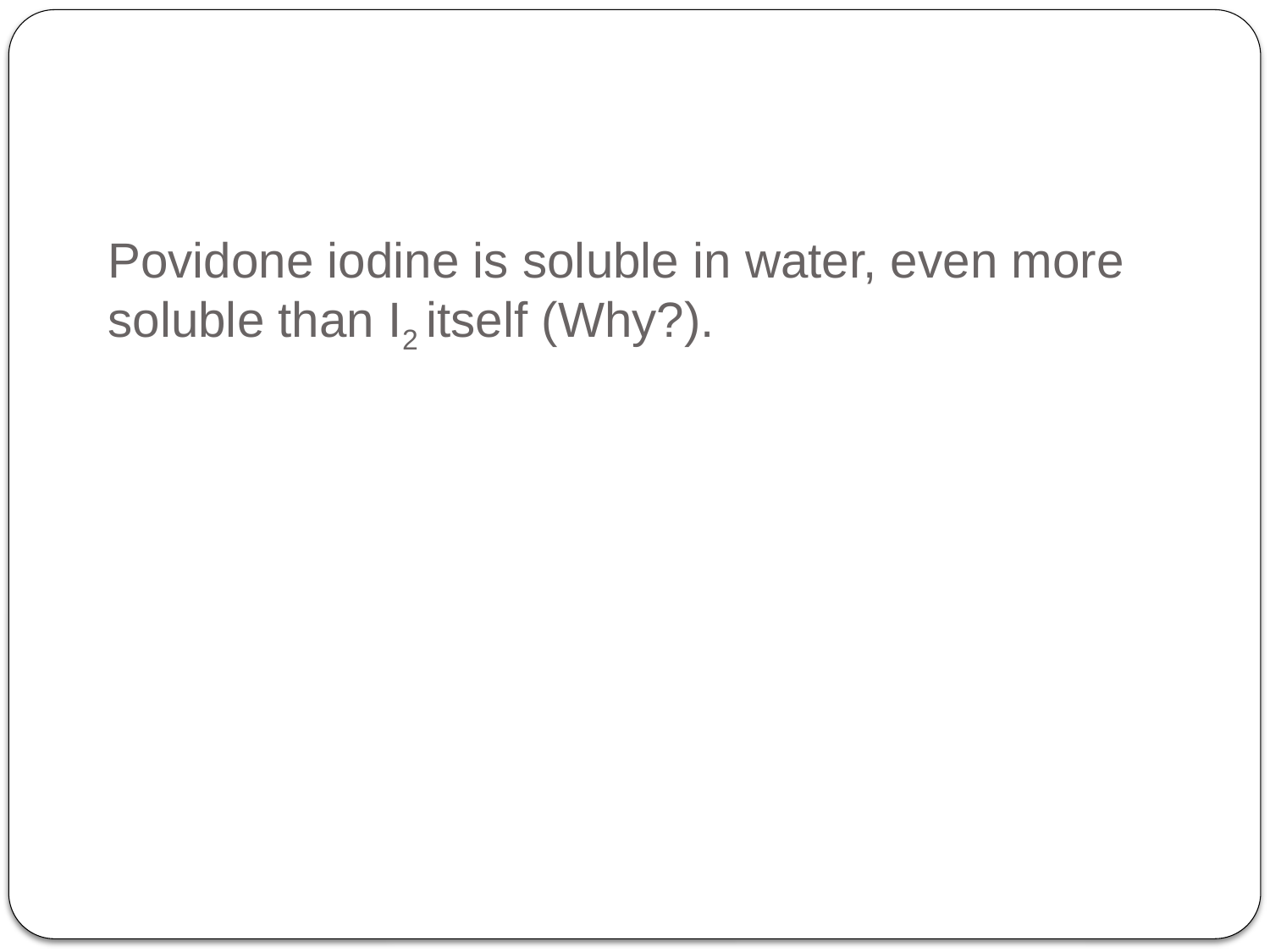

# Povidone iodine is soluble in water, even more soluble than I2 itself (Why?).